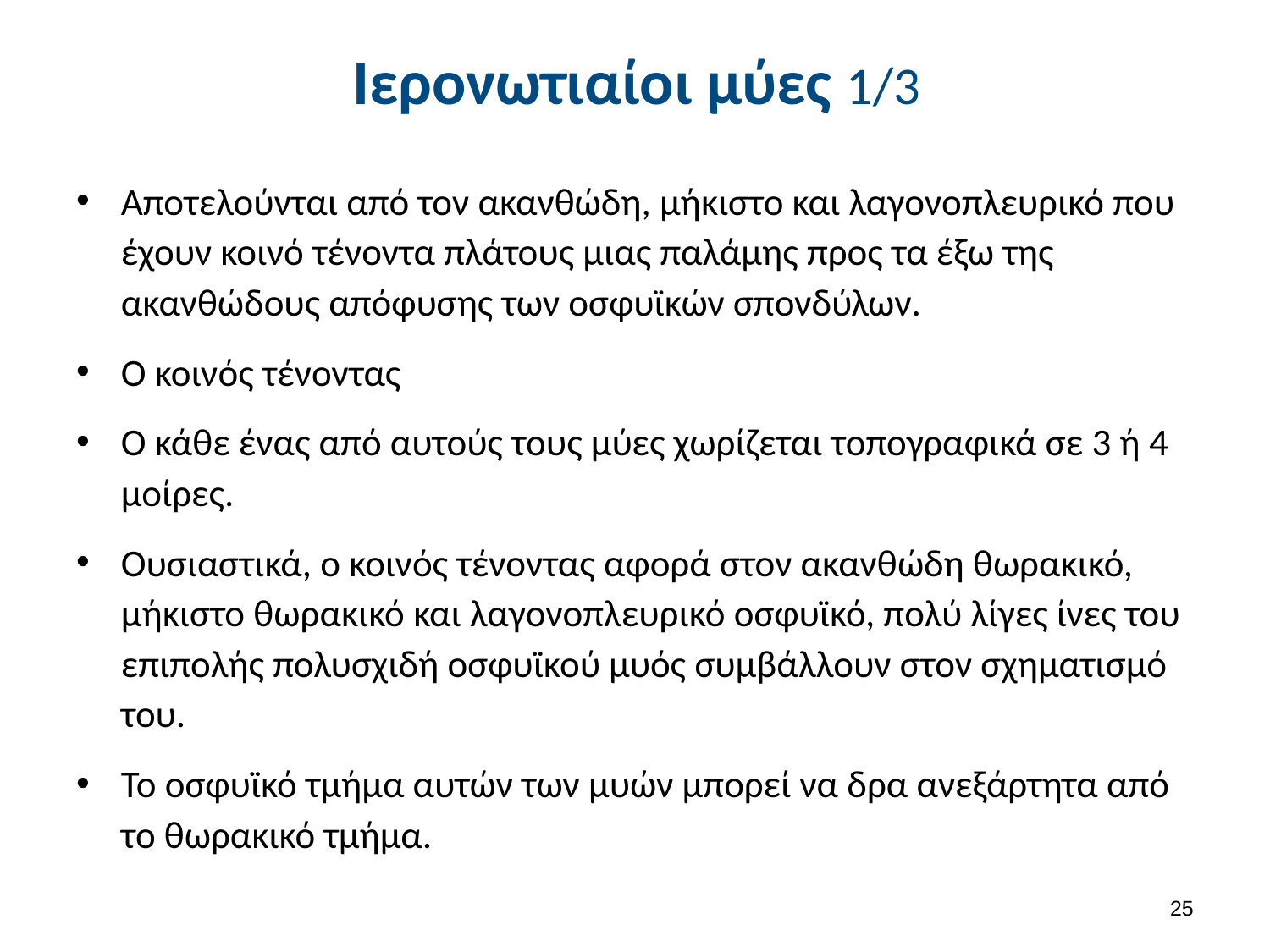

# Ιερονωτιαίοι μύες 1/3
Αποτελούνται από τον ακανθώδη, μήκιστο και λαγονοπλευρικό που έχουν κοινό τένοντα πλάτους μιας παλάμης προς τα έξω της ακανθώδους απόφυσης των οσφυϊκών σπονδύλων.
Ο κοινός τένοντας
Ο κάθε ένας από αυτούς τους μύες χωρίζεται τοπογραφικά σε 3 ή 4 μοίρες.
Ουσιαστικά, ο κοινός τένοντας αφορά στον ακανθώδη θωρακικό, μήκιστο θωρακικό και λαγονοπλευρικό οσφυϊκό, πολύ λίγες ίνες του επιπολής πολυσχιδή οσφυϊκού μυός συμβάλλουν στον σχηματισμό του.
Το οσφυϊκό τμήμα αυτών των μυών μπορεί να δρα ανεξάρτητα από το θωρακικό τμήμα.

25